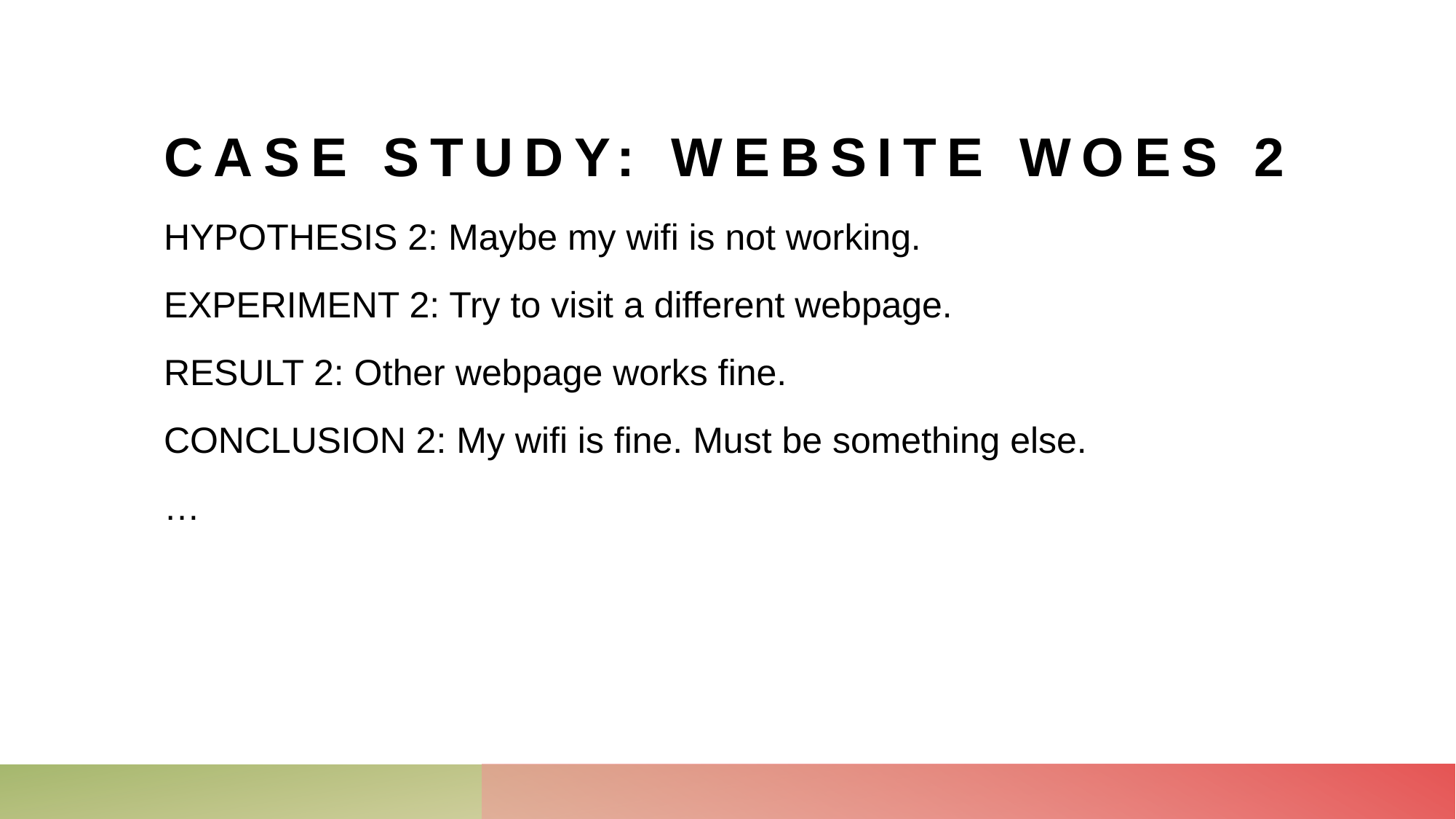

# CASE STUDY: Website Woes 2
HYPOTHESIS 2: Maybe my wifi is not working.
EXPERIMENT 2: Try to visit a different webpage.
RESULT 2: Other webpage works fine.
CONCLUSION 2: My wifi is fine. Must be something else.
…